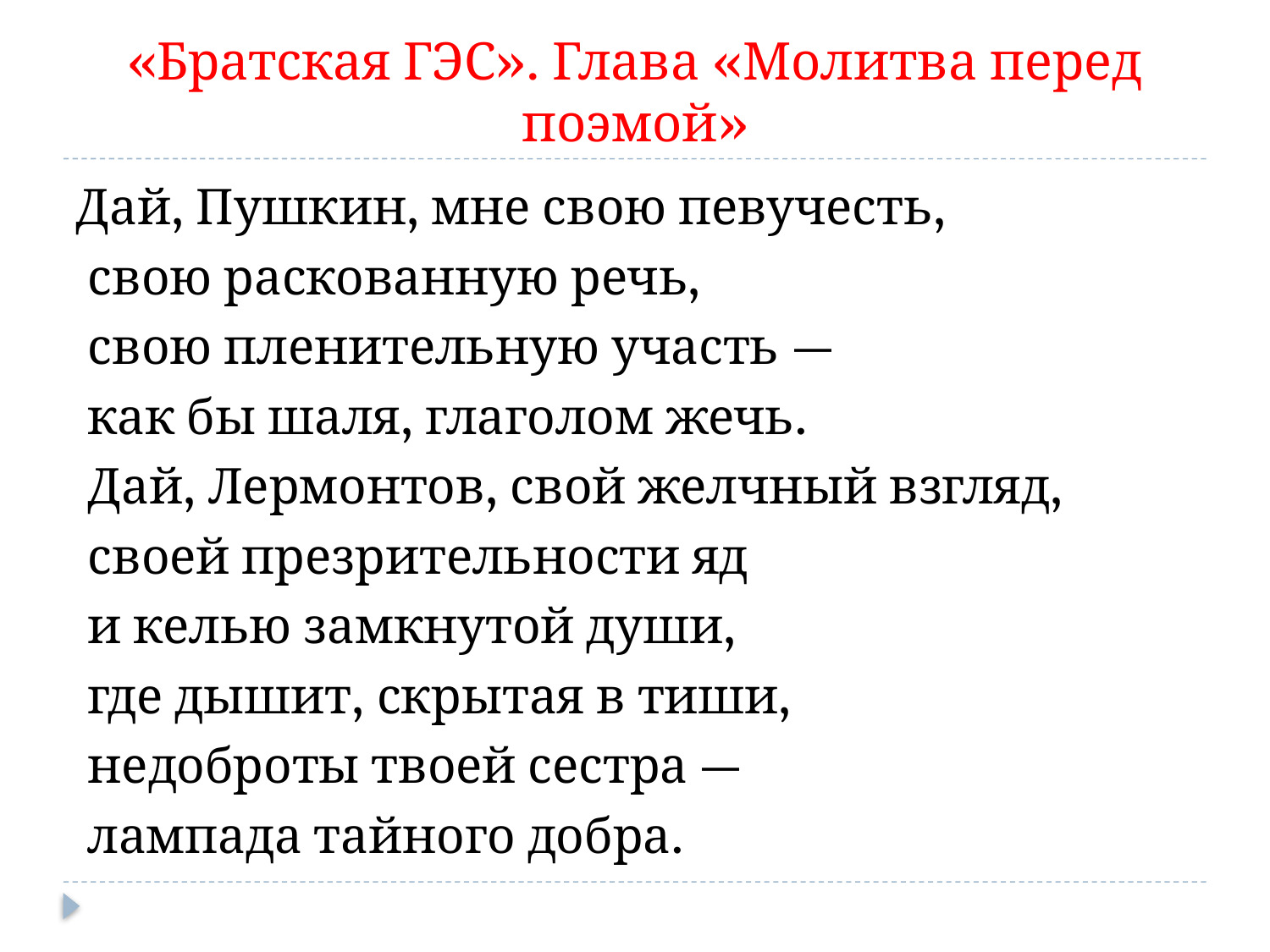

# «Братская ГЭС». Глава «Молитва перед поэмой»
Дай, Пушкин, мне свою певучесть,
 свою раскованную речь,
 свою пленительную участь —
 как бы шаля, глаголом жечь.
 Дай, Лермонтов, свой желчный взгляд,
 своей презрительности яд
 и келью замкнутой души,
 где дышит, скрытая в тиши,
 недоброты твоей сестра —
 лампада тайного добра.